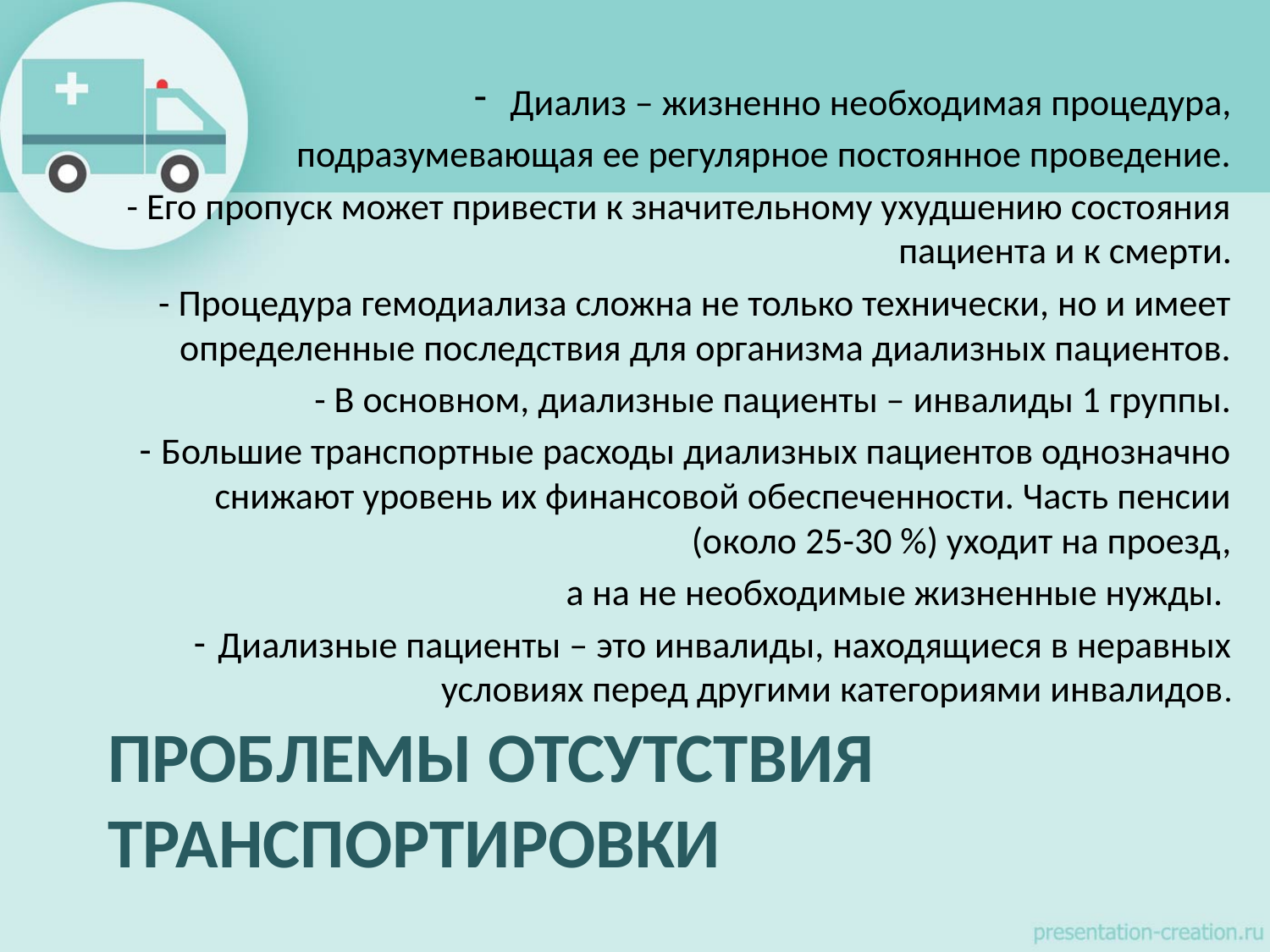

Диализ – жизненно необходимая процедура,
подразумевающая ее регулярное постоянное проведение.
- Его пропуск может привести к значительному ухудшению состояния пациента и к смерти.
- Процедура гемодиализа сложна не только технически, но и имеет определенные последствия для организма диализных пациентов.
- В основном, диализные пациенты – инвалиды 1 группы.
 Большие транспортные расходы диализных пациентов однозначно снижают уровень их финансовой обеспеченности. Часть пенсии (около 25-30 %) уходит на проезд,
а на не необходимые жизненные нужды.
 Диализные пациенты – это инвалиды, находящиеся в неравных условиях перед другими категориями инвалидов.
# Проблемы отсутствия транспортировки